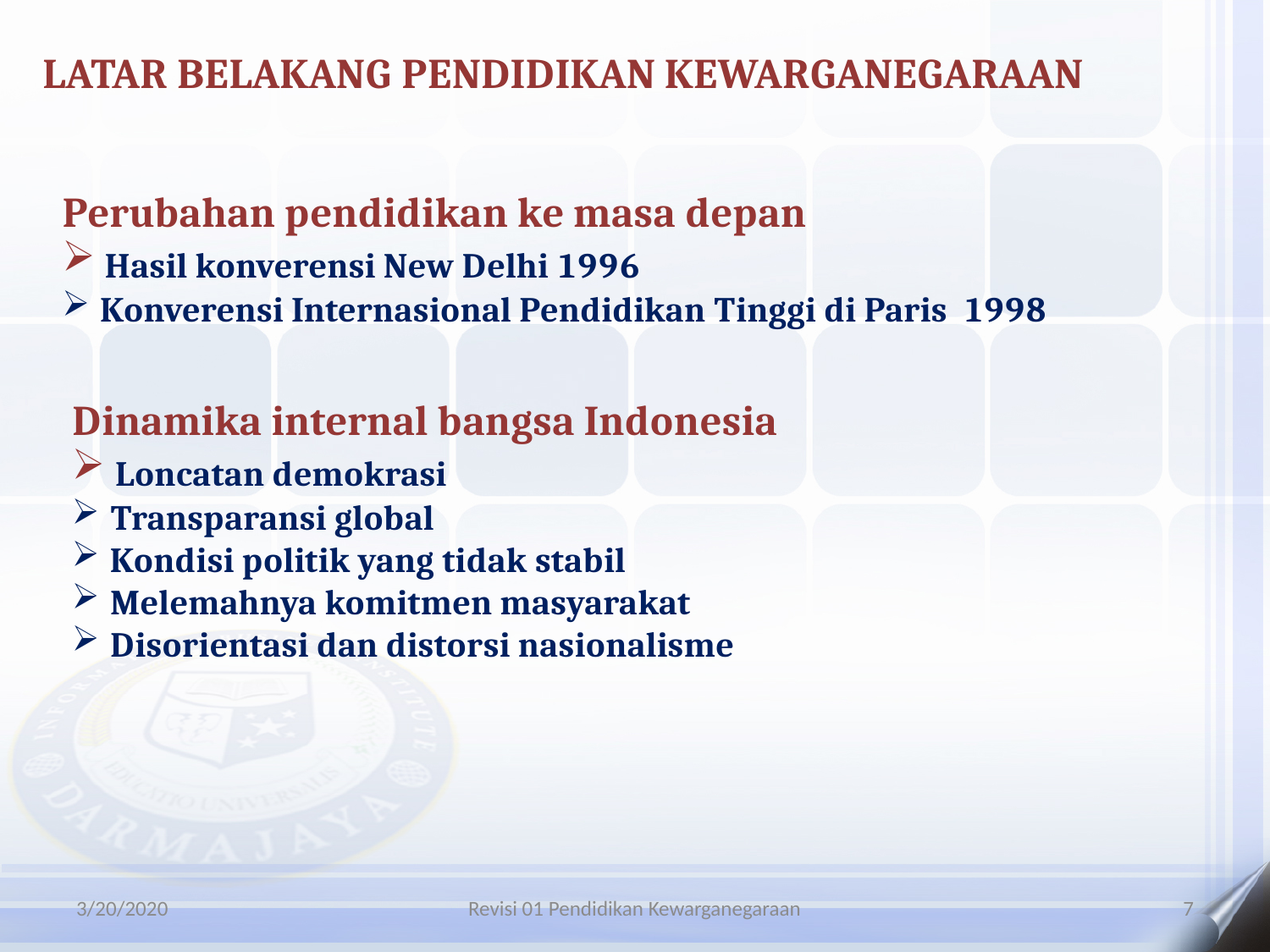

LATAR BELAKANG PENDIDIKAN KEWARGANEGARAAN
Perubahan pendidikan ke masa depan
 Hasil konverensi New Delhi 1996
 Konverensi Internasional Pendidikan Tinggi di Paris  1998
Dinamika internal bangsa Indonesia
 Loncatan demokrasi
 Transparansi global
 Kondisi politik yang tidak stabil
 Melemahnya komitmen masyarakat
 Disorientasi dan distorsi nasionalisme
3/20/2020
Revisi 01 Pendidikan Kewarganegaraan
7